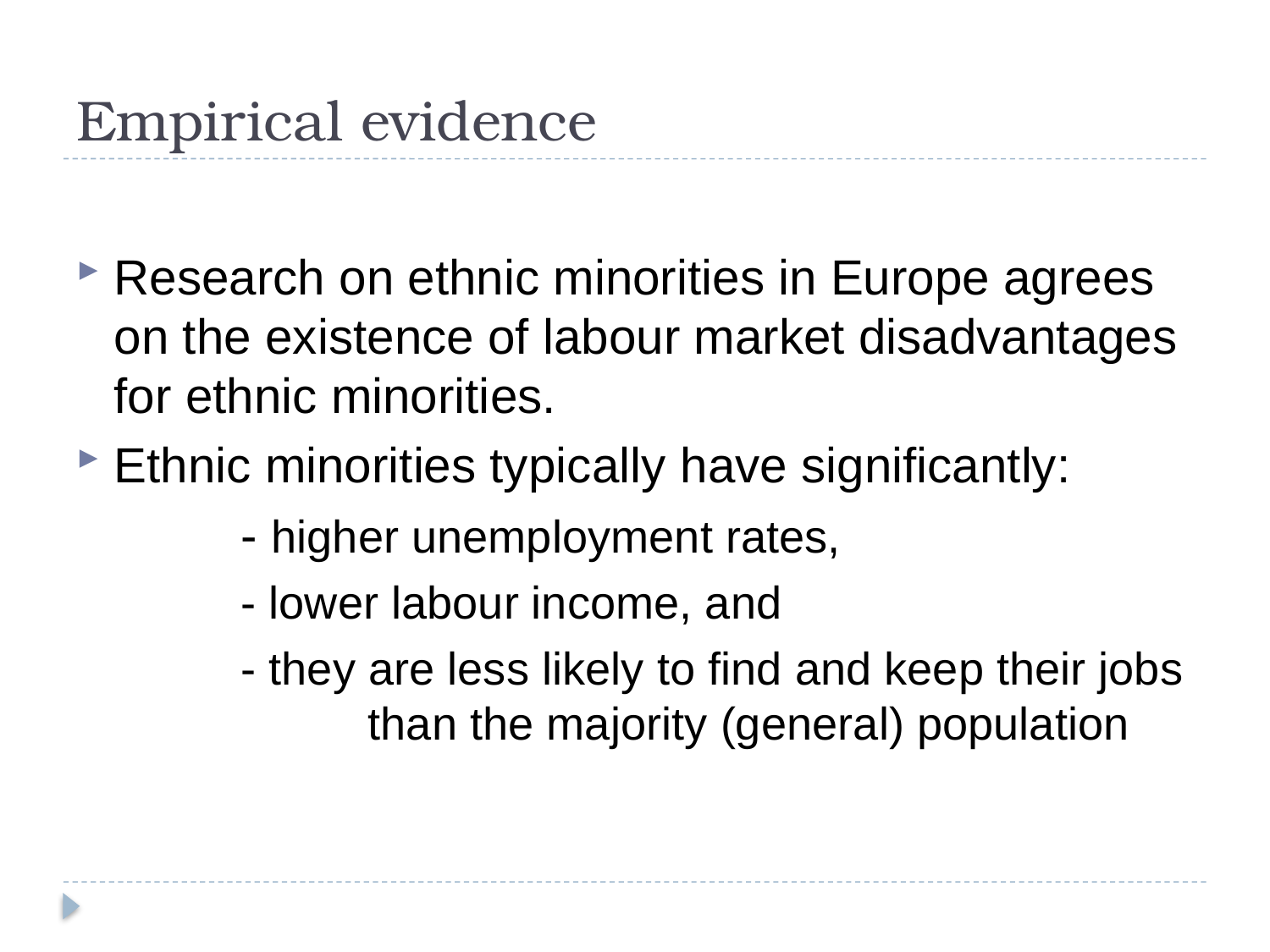

# Empirical evidence

Research on ethnic minorities in Europe agrees on the existence of labour market disadvantages for ethnic minorities.
Ethnic minorities typically have significantly:
		- higher unemployment rates,
		- lower labour income, and
		- they are less likely to find and keep their jobs 		than the majority (general) population